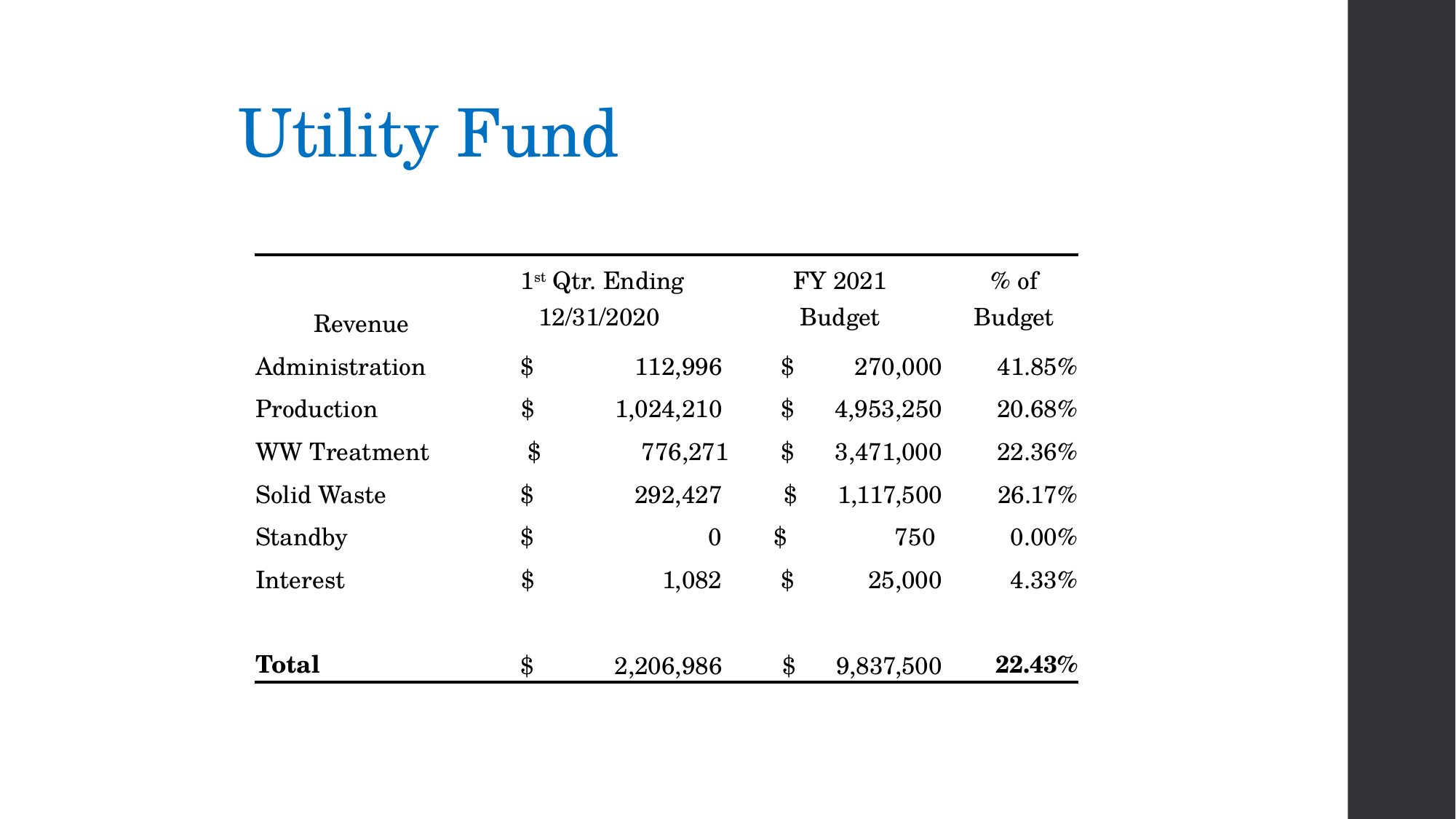

# Utility Fund
|  | 1st Qtr. Ending | FY 2021 | % of |
| --- | --- | --- | --- |
| Revenue | 12/31/2020 | Budget | Budget |
| Administration | $ 112,996 | $ 270,000 | 41.85% |
| Production | $ 1,024,210 | $ 4,953,250 | 20.68% |
| WW Treatment | $ 776,271 | $ 3,471,000 | 22.36% |
| Solid Waste | $ 292,427 | $ 1,117,500 | 26.17% |
| Standby | $ 0 | $ 750 | 0.00% |
| Interest | $ 1,082 | $ 25,000 | 4.33% |
|  |  |  |  |
| Total | $ 2,206,986 | $ 9,837,500 | 22.43% |